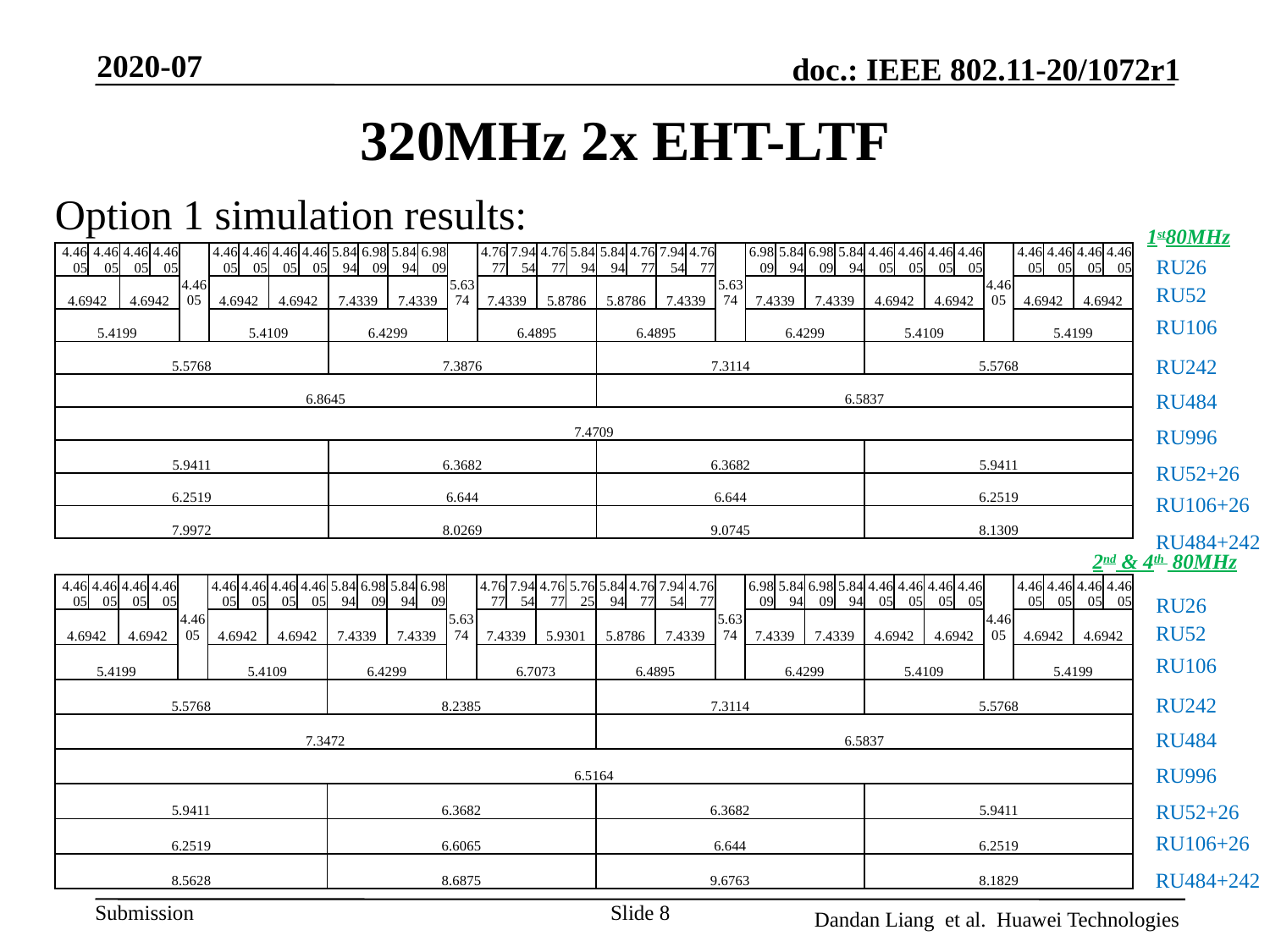

2020-07
# 320MHz 2x EHT-LTF
Option 1 simulation results:

1st80MHz
| 4.4605 | 4.4605 | 4.4605 | 4.4605 | 4.4605 | 4.4605 | 4.4605 | 4.4605 | 4.4605 | 5.8494 | 6.9809 | 5.8494 | 6.9809 | 5.6374 | 4.7677 | 7.9454 | 4.7677 | 5.8494 | 5.8494 | 4.7677 | 7.9454 | 4.7677 | 5.6374 | 6.9809 | 5.8494 | 6.9809 | 5.8494 | 4.4605 | 4.4605 | 4.4605 | 4.4605 | 4.4605 | 4.4605 | 4.4605 | 4.4605 | 4.4605 |
| --- | --- | --- | --- | --- | --- | --- | --- | --- | --- | --- | --- | --- | --- | --- | --- | --- | --- | --- | --- | --- | --- | --- | --- | --- | --- | --- | --- | --- | --- | --- | --- | --- | --- | --- | --- |
| 4.6942 |  | 4.6942 |  |  | 4.6942 |  | 4.6942 |  | 7.4339 |  | 7.4339 |  |  | 7.4339 |  | 5.8786 |  | 5.8786 |  | 7.4339 |  |  | 7.4339 |  | 7.4339 |  | 4.6942 |  | 4.6942 |  |  | 4.6942 |  | 4.6942 |  |
| 5.4199 |  |  |  |  | 5.4109 |  |  |  | 6.4299 |  |  |  |  | 6.4895 |  |  |  | 6.4895 |  |  |  |  | 6.4299 |  |  |  | 5.4109 |  |  |  |  | 5.4199 |  |  |  |
| 5.5768 |  |  |  |  |  |  |  |  | 7.3876 |  |  |  |  |  |  |  |  | 7.3114 |  |  |  |  |  |  |  |  | 5.5768 |  |  |  |  |  |  |  |  |
| 6.8645 |  |  |  |  |  |  |  |  |  |  |  |  |  |  |  |  |  | 6.5837 |  |  |  |  |  |  |  |  |  |  |  |  |  |  |  |  |  |
| 7.4709 |  |  |  |  |  |  |  |  |  |  |  |  |  |  |  |  |  |  |  |  |  |  |  |  |  |  |  |  |  |  |  |  |  |  |  |
| 5.9411 |  |  |  |  |  |  |  |  | 6.3682 |  |  |  |  |  |  |  |  | 6.3682 |  |  |  |  |  |  |  |  | 5.9411 |  |  |  |  |  |  |  |  |
| 6.2519 |  |  |  |  |  |  |  |  | 6.644 |  |  |  |  |  |  |  |  | 6.644 |  |  |  |  |  |  |  |  | 6.2519 |  |  |  |  |  |  |  |  |
| 7.9972 |  |  |  |  |  |  |  |  | 8.0269 |  |  |  |  |  |  |  |  | 9.0745 |  |  |  |  |  |  |  |  | 8.1309 |  |  |  |  |  |  |  |  |
RU26
RU52
RU106
RU242
RU484
RU996
RU52+26
RU106+26
RU484+242
2nd & 4th  80MHz
| 4.4605 | 4.4605 | 4.4605 | 4.4605 | 4.4605 | 4.4605 | 4.4605 | 4.4605 | 4.4605 | 5.8494 | 6.9809 | 5.8494 | 6.9809 | 5.6374 | 4.7677 | 7.9454 | 4.7677 | 5.7625 | 5.8494 | 4.7677 | 7.9454 | 4.7677 | 5.6374 | 6.9809 | 5.8494 | 6.9809 | 5.8494 | 4.4605 | 4.4605 | 4.4605 | 4.4605 | 4.4605 | 4.4605 | 4.4605 | 4.4605 | 4.4605 |
| --- | --- | --- | --- | --- | --- | --- | --- | --- | --- | --- | --- | --- | --- | --- | --- | --- | --- | --- | --- | --- | --- | --- | --- | --- | --- | --- | --- | --- | --- | --- | --- | --- | --- | --- | --- |
| 4.6942 |  | 4.6942 |  |  | 4.6942 |  | 4.6942 |  | 7.4339 |  | 7.4339 |  |  | 7.4339 |  | 5.9301 |  | 5.8786 |  | 7.4339 |  |  | 7.4339 |  | 7.4339 |  | 4.6942 |  | 4.6942 |  |  | 4.6942 |  | 4.6942 |  |
| 5.4199 |  |  |  |  | 5.4109 |  |  |  | 6.4299 |  |  |  |  | 6.7073 |  |  |  | 6.4895 |  |  |  |  | 6.4299 |  |  |  | 5.4109 |  |  |  |  | 5.4199 |  |  |  |
| 5.5768 |  |  |  |  |  |  |  |  | 8.2385 |  |  |  |  |  |  |  |  | 7.3114 |  |  |  |  |  |  |  |  | 5.5768 |  |  |  |  |  |  |  |  |
| 7.3472 |  |  |  |  |  |  |  |  |  |  |  |  |  |  |  |  |  | 6.5837 |  |  |  |  |  |  |  |  |  |  |  |  |  |  |  |  |  |
| 6.5164 |  |  |  |  |  |  |  |  |  |  |  |  |  |  |  |  |  |  |  |  |  |  |  |  |  |  |  |  |  |  |  |  |  |  |  |
| 5.9411 |  |  |  |  |  |  |  |  | 6.3682 |  |  |  |  |  |  |  |  | 6.3682 |  |  |  |  |  |  |  |  | 5.9411 |  |  |  |  |  |  |  |  |
| 6.2519 |  |  |  |  |  |  |  |  | 6.6065 |  |  |  |  |  |  |  |  | 6.644 |  |  |  |  |  |  |  |  | 6.2519 |  |  |  |  |  |  |  |  |
| 8.5628 |  |  |  |  |  |  |  |  | 8.6875 |  |  |  |  |  |  |  |  | 9.6763 |  |  |  |  |  |  |  |  | 8.1829 |  |  |  |  |  |  |  |  |
RU26
RU52
RU106
RU242
RU484
RU996
RU52+26
RU106+26
RU484+242
Slide 8